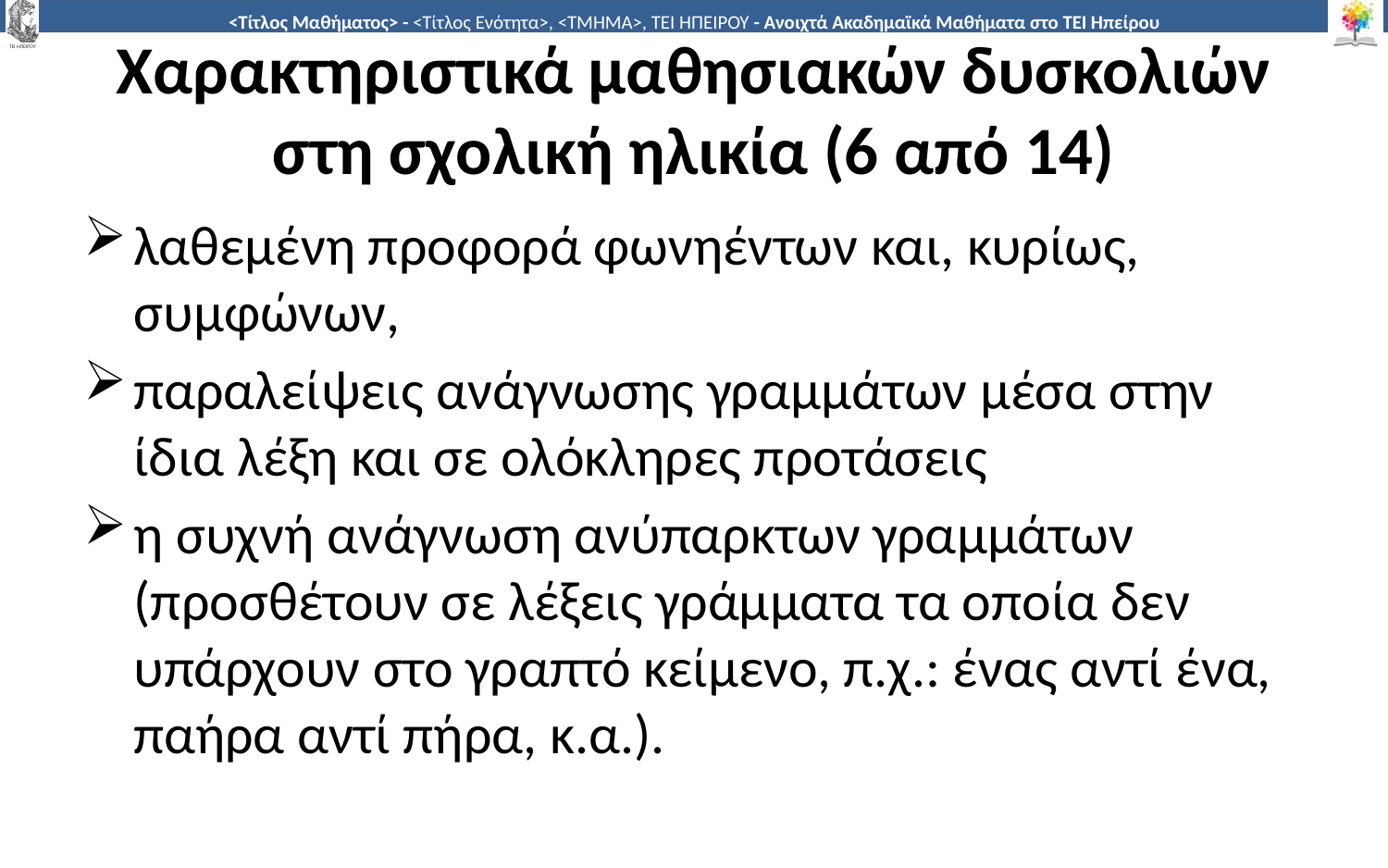

# Χαρακτηριστικά μαθησιακών δυσκολιών στη σχολική ηλικία (6 από 14)
λαθεμένη προφορά φωνηέντων και, κυρίως, συμφώνων,
παραλείψεις ανάγνωσης γραμμάτων μέσα στην ίδια λέξη και σε ολόκληρες προτάσεις
η συχνή ανάγνωση ανύπαρκτων γραμμάτων (προσθέτουν σε λέξεις γράμματα τα οποία δεν υπάρχουν στο γραπτό κείμενο, π.χ.: ένας αντί ένα, παήρα αντί πήρα, κ.α.).